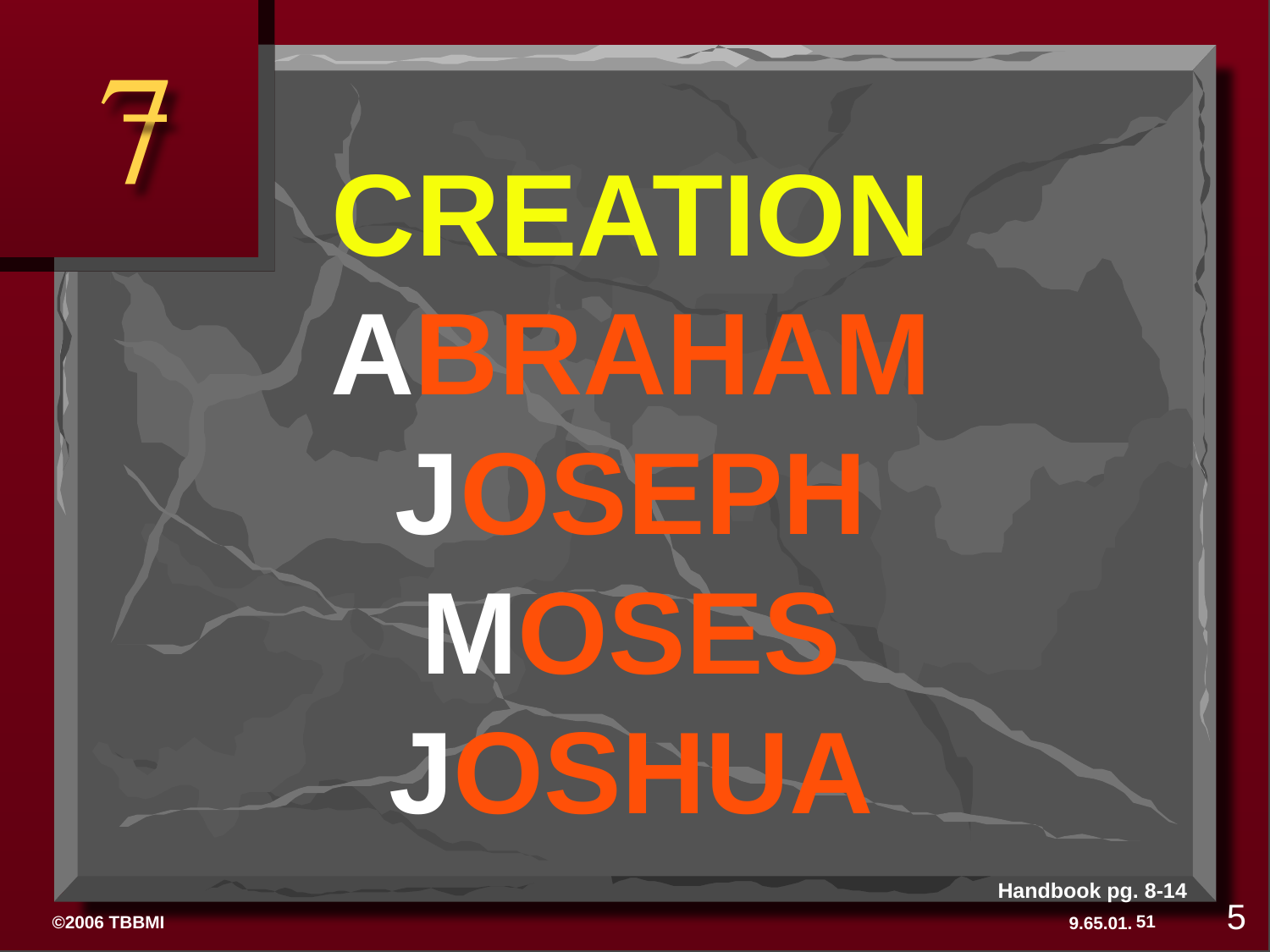

7

CREATION
ABRAHAM
JOSEPH
MOSES
JOSHUA
Creation to Joshua

Handbook pg. 8-14
5

51